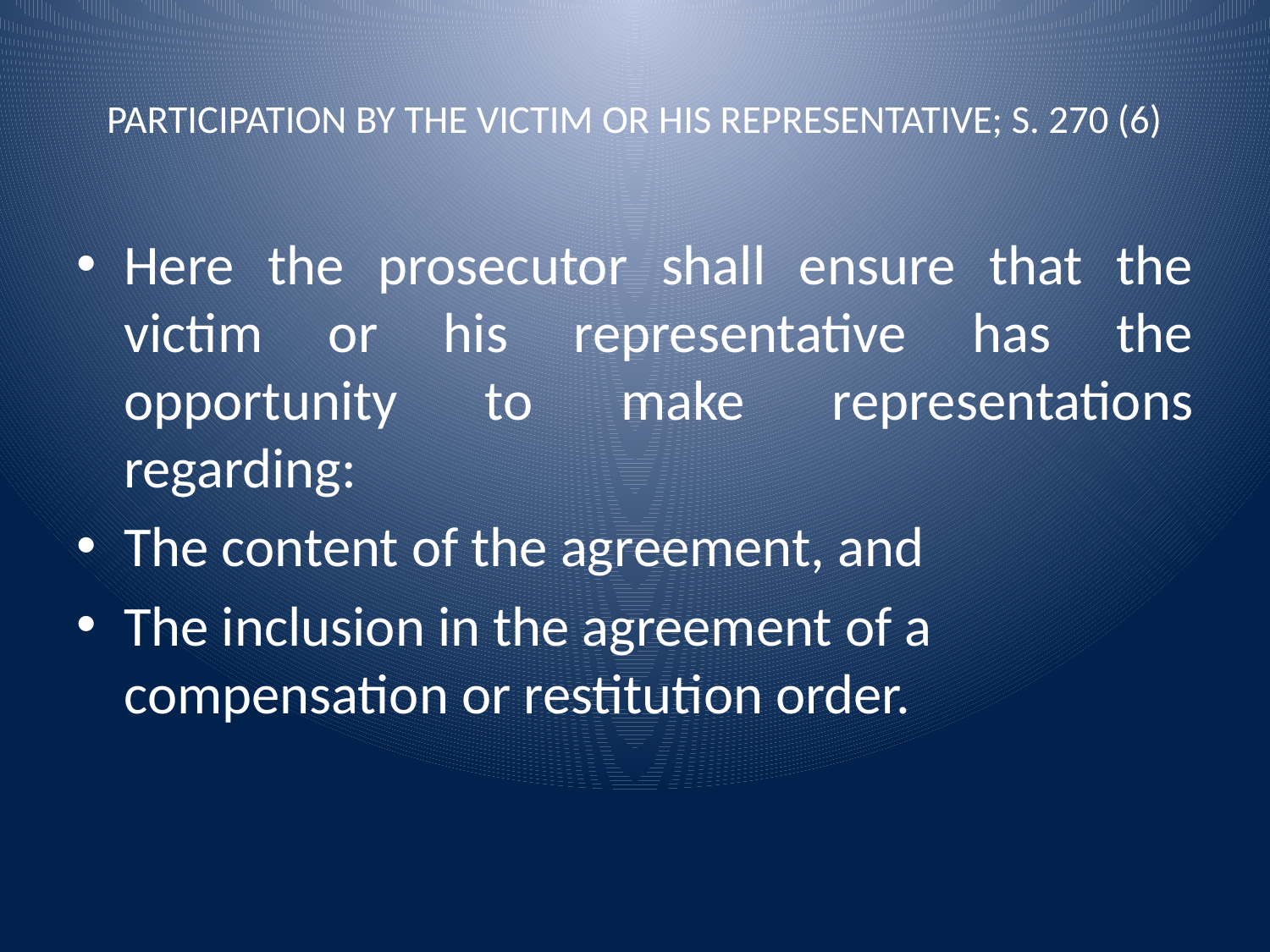

# PARTICIPATION BY THE VICTIM OR HIS REPRESENTATIVE; S. 270 (6)
Here the prosecutor shall ensure that the victim or his representative has the opportunity to make representations regarding:
The content of the agreement, and
The inclusion in the agreement of a compensation or restitution order.